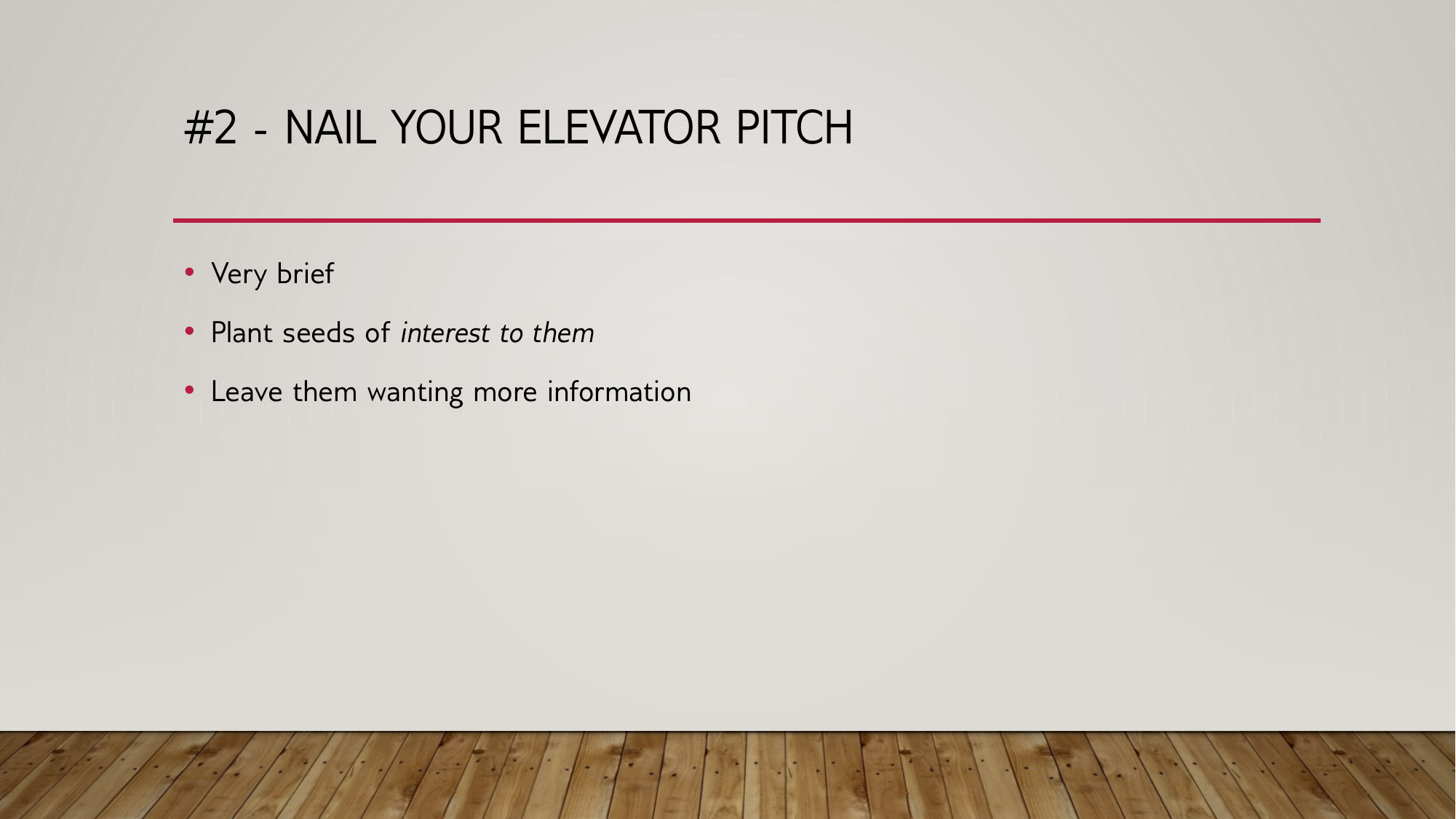

# #2 - Nail Your Elevator Pitch
Very brief
Plant seeds of interest to them
Leave them wanting more information